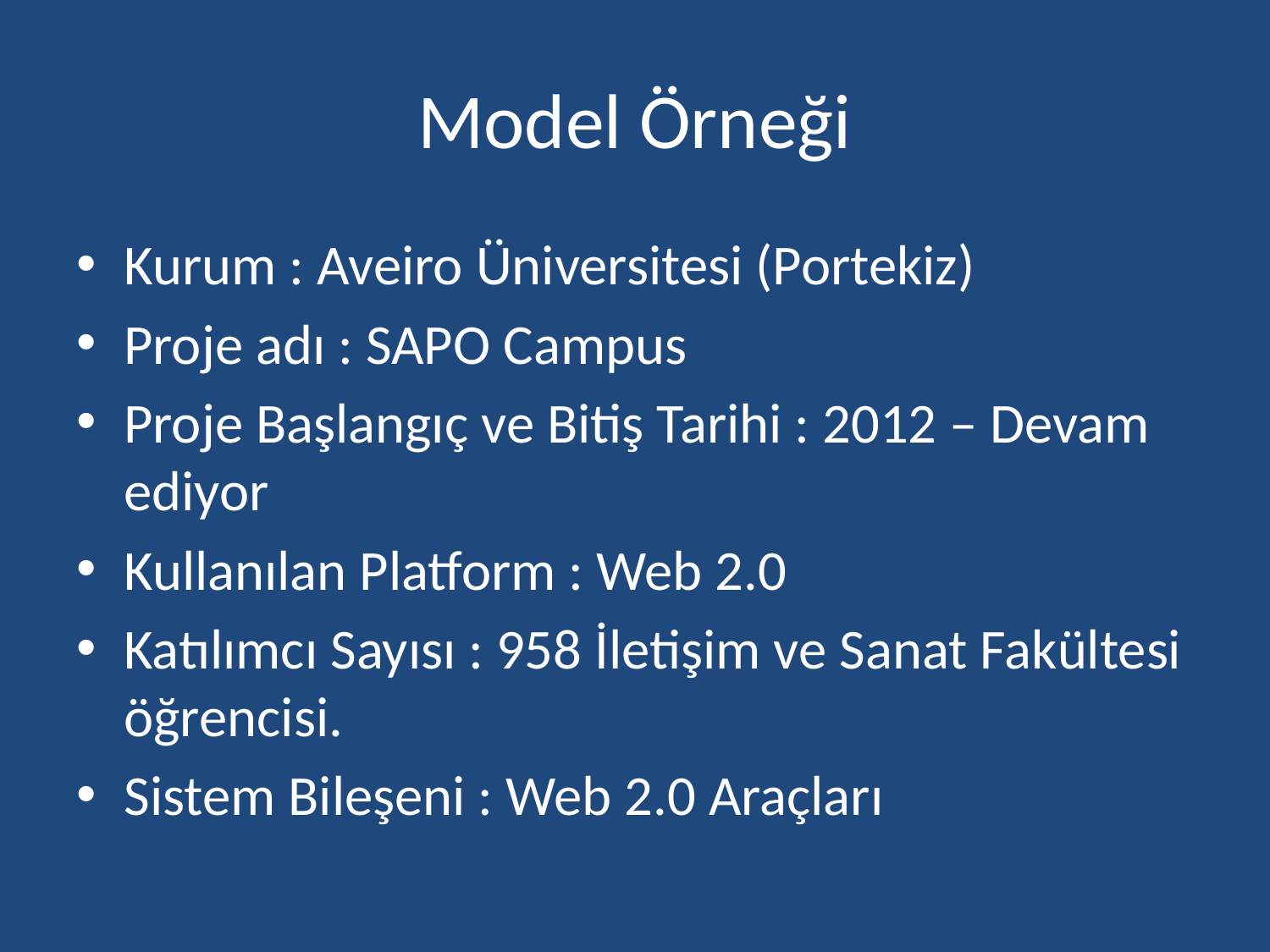

# Model Örneği
Kurum : Aveiro Üniversitesi (Portekiz)
Proje adı : SAPO Campus
Proje Başlangıç ve Bitiş Tarihi : 2012 – Devam ediyor
Kullanılan Platform : Web 2.0
Katılımcı Sayısı : 958 İletişim ve Sanat Fakültesi öğrencisi.
Sistem Bileşeni : Web 2.0 Araçları